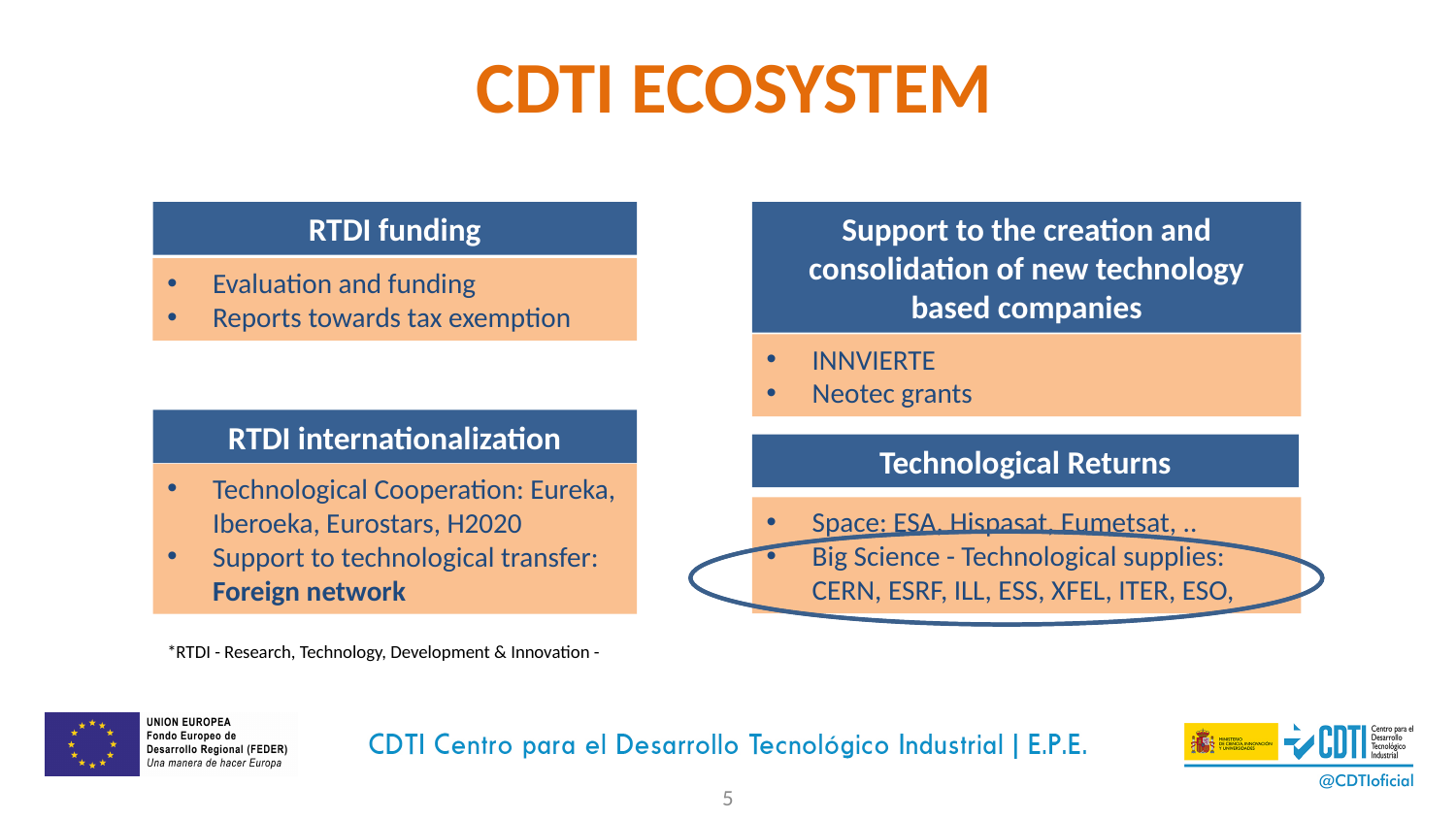

# CDTI ECOSYSTEM
RTDI funding
Support to the creation and consolidation of new technology based companies
Evaluation and funding
Reports towards tax exemption
INNVIERTE
Neotec grants
RTDI internationalization
Technological Returns
Technological Cooperation: Eureka, Iberoeka, Eurostars, H2020
Support to technological transfer: Foreign network
Space: ESA, Hispasat, Eumetsat, ..
Big Science - Technological supplies: CERN, ESRF, ILL, ESS, XFEL, ITER, ESO,

*RTDI - Research, Technology, Development & Innovation -
5